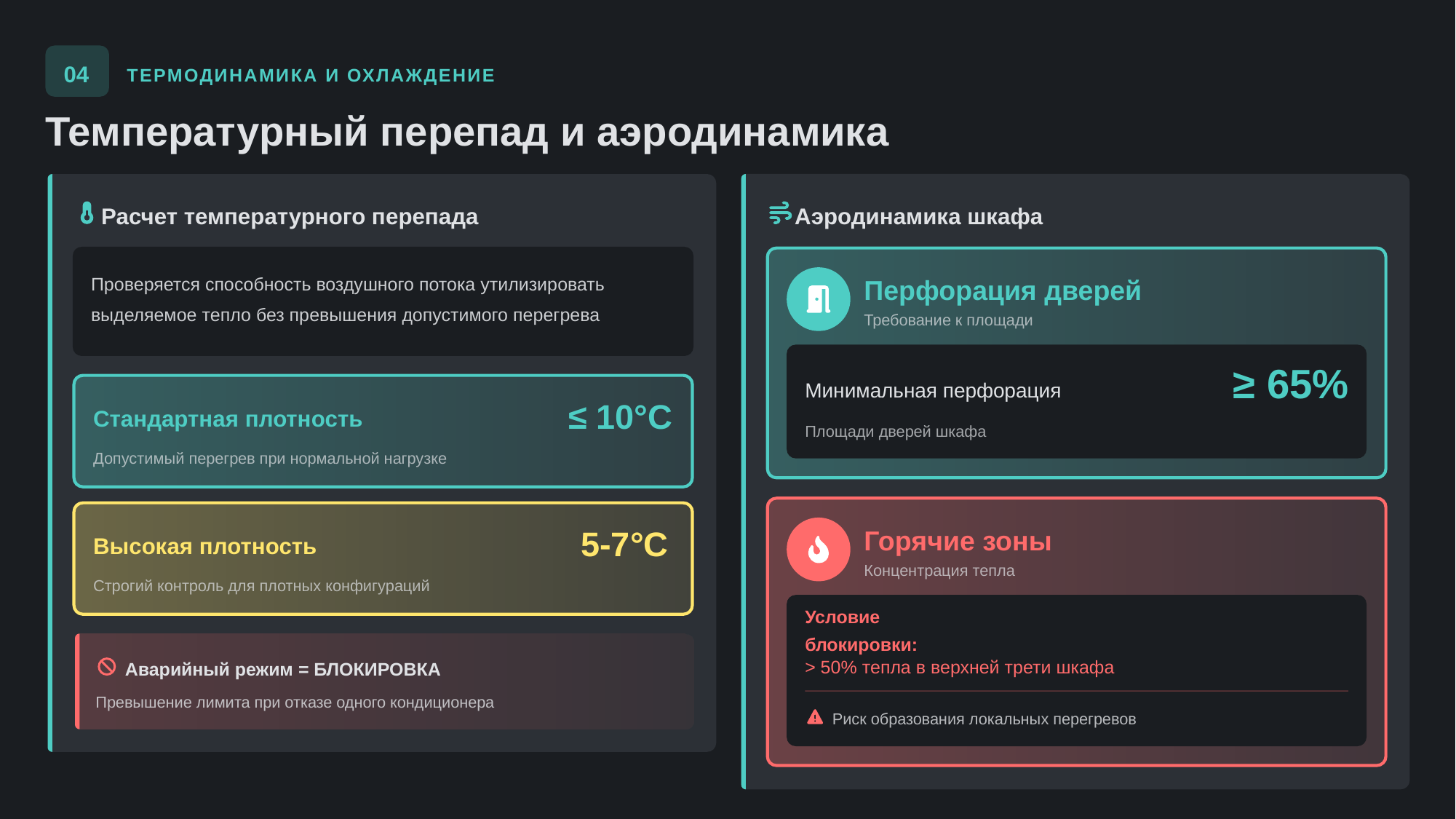

04
ТЕРМОДИНАМИКА И ОХЛАЖДЕНИЕ
Температурный перепад и аэродинамика

Расчет температурного перепада
Аэродинамика шкафа

Проверяется способность воздушного потока утилизировать выделяемое тепло без превышения допустимого перегрева

Перфорация дверей

Требование к площади

≥ 65%
Минимальная перфорация

≤ 10°C
Стандартная плотность
Площади дверей шкафа
Допустимый перегрев при нормальной нагрузке

Горячие зоны
5-7°C
Высокая плотность

Концентрация тепла
Строгий контроль для плотных конфигураций

Условие блокировки:

> 50% тепла в верхней трети шкафа
Аварийный режим = БЛОКИРОВКА

Превышение лимита при отказе одного кондиционера

Риск образования локальных перегревов